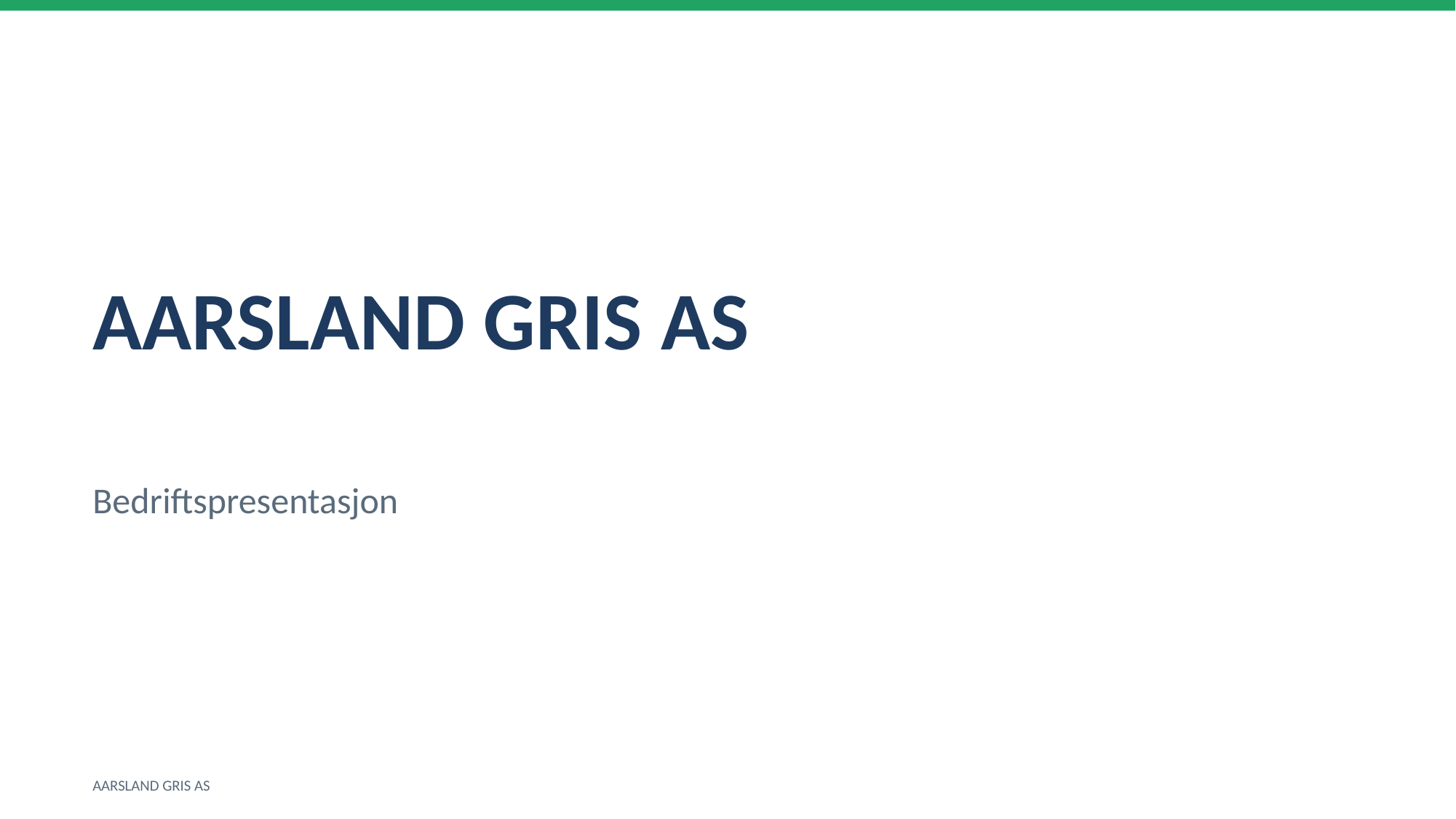

AARSLAND GRIS AS
Bedriftspresentasjon
AARSLAND GRIS AS